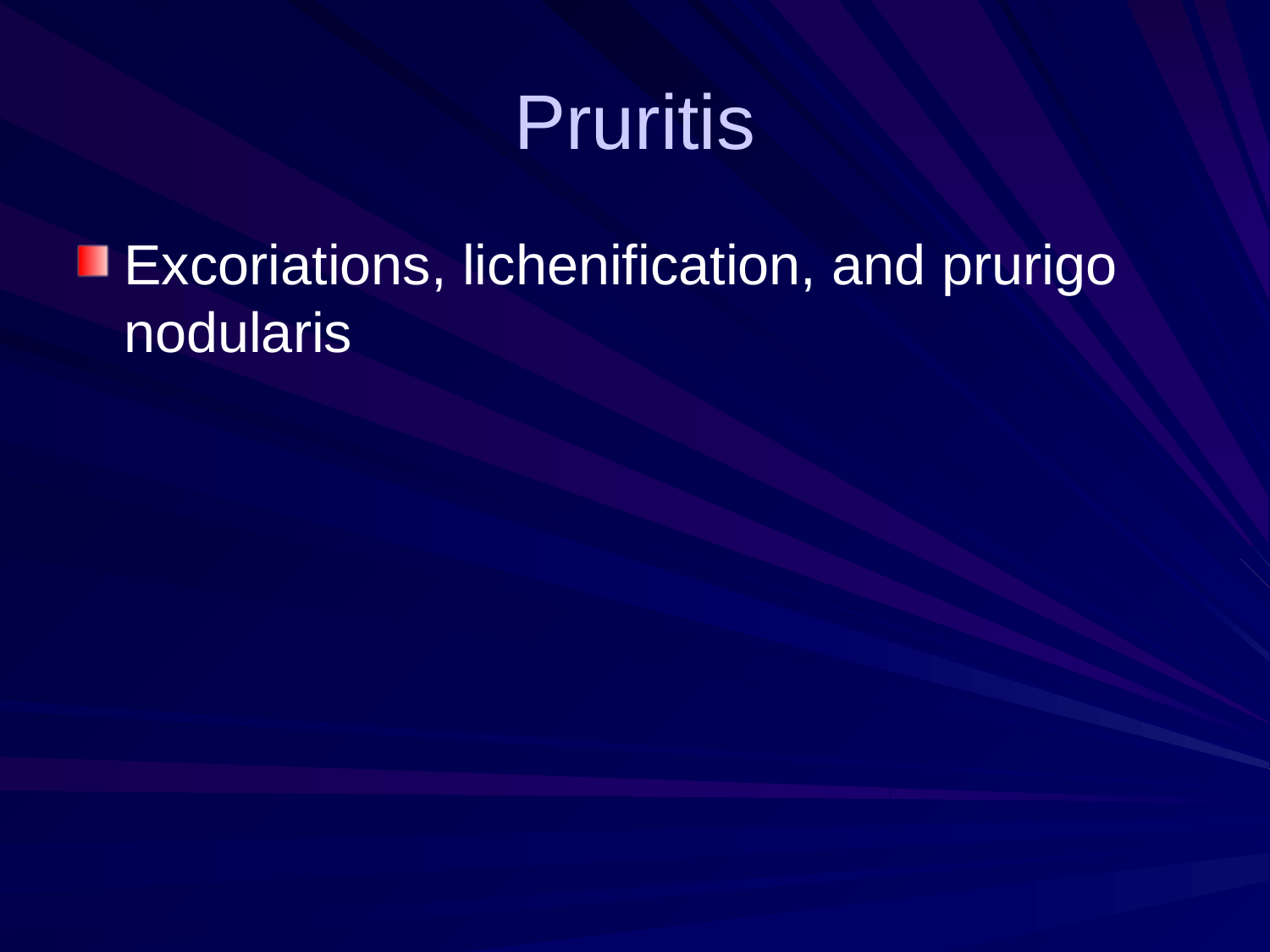

# Pruritis
Excoriations, lichenification, and prurigo nodularis